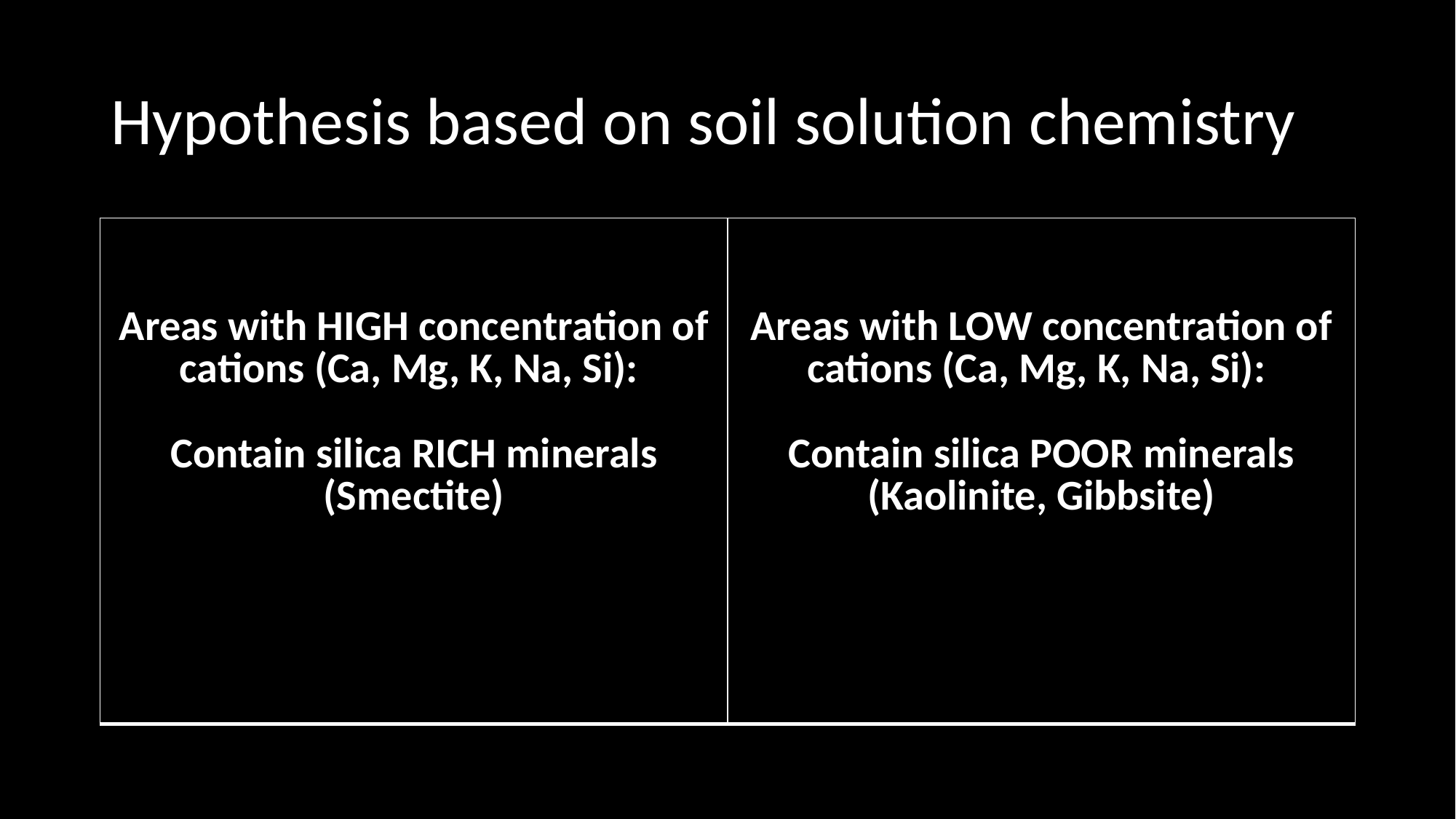

# Hypothesis based on soil solution chemistry
| Areas with HIGH concentration of cations (Ca, Mg, K, Na, Si): Contain silica RICH minerals (Smectite) | Areas with LOW concentration of cations (Ca, Mg, K, Na, Si): Contain silica POOR minerals (Kaolinite, Gibbsite) |
| --- | --- |